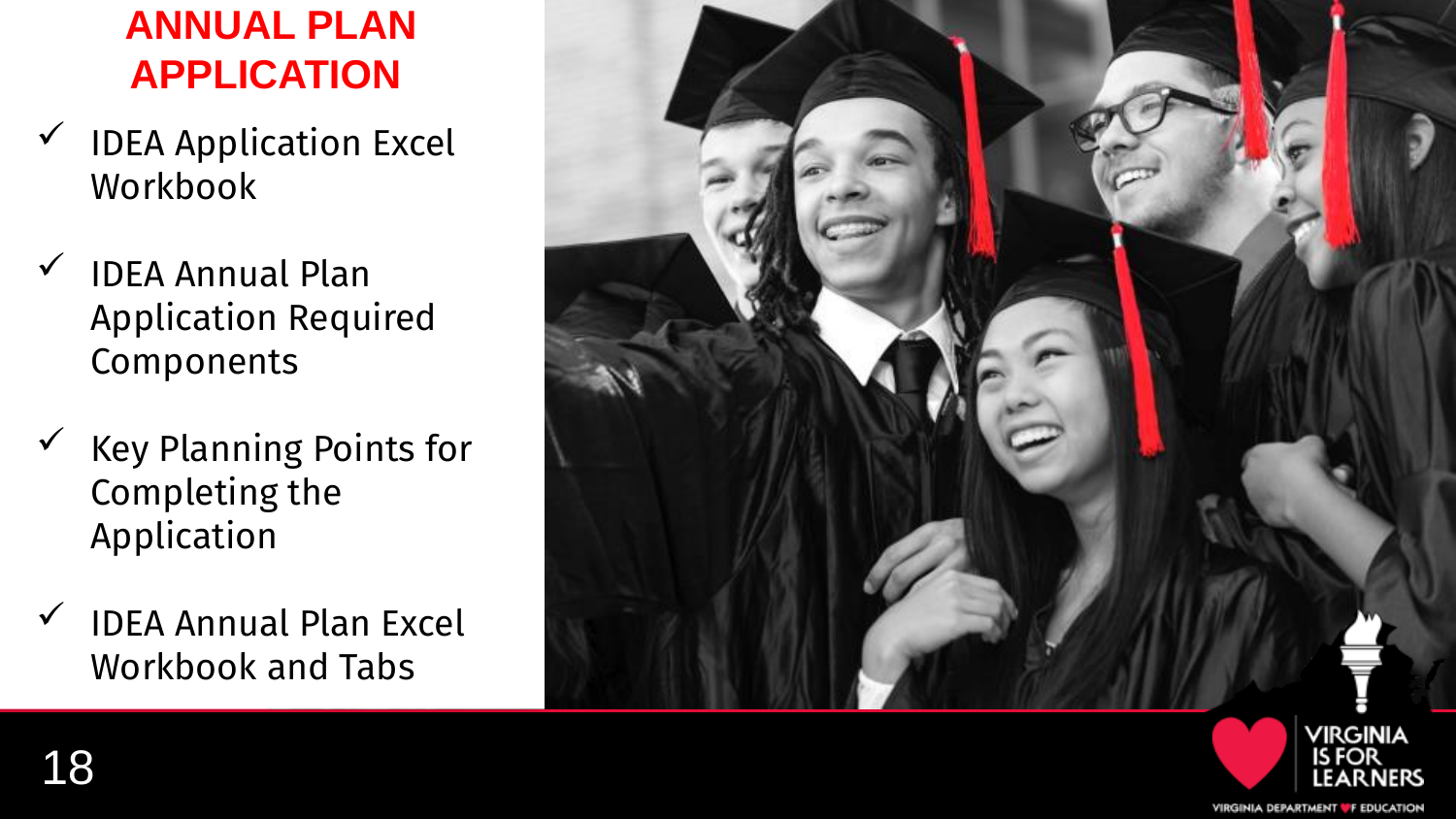

ANNUAL PLAN APPLICATION
IDEA Application Excel Workbook

IDEA Annual Plan Application Required Components

Key Planning Points for Completing the Application

IDEA Annual Plan Excel Workbook and Tabs